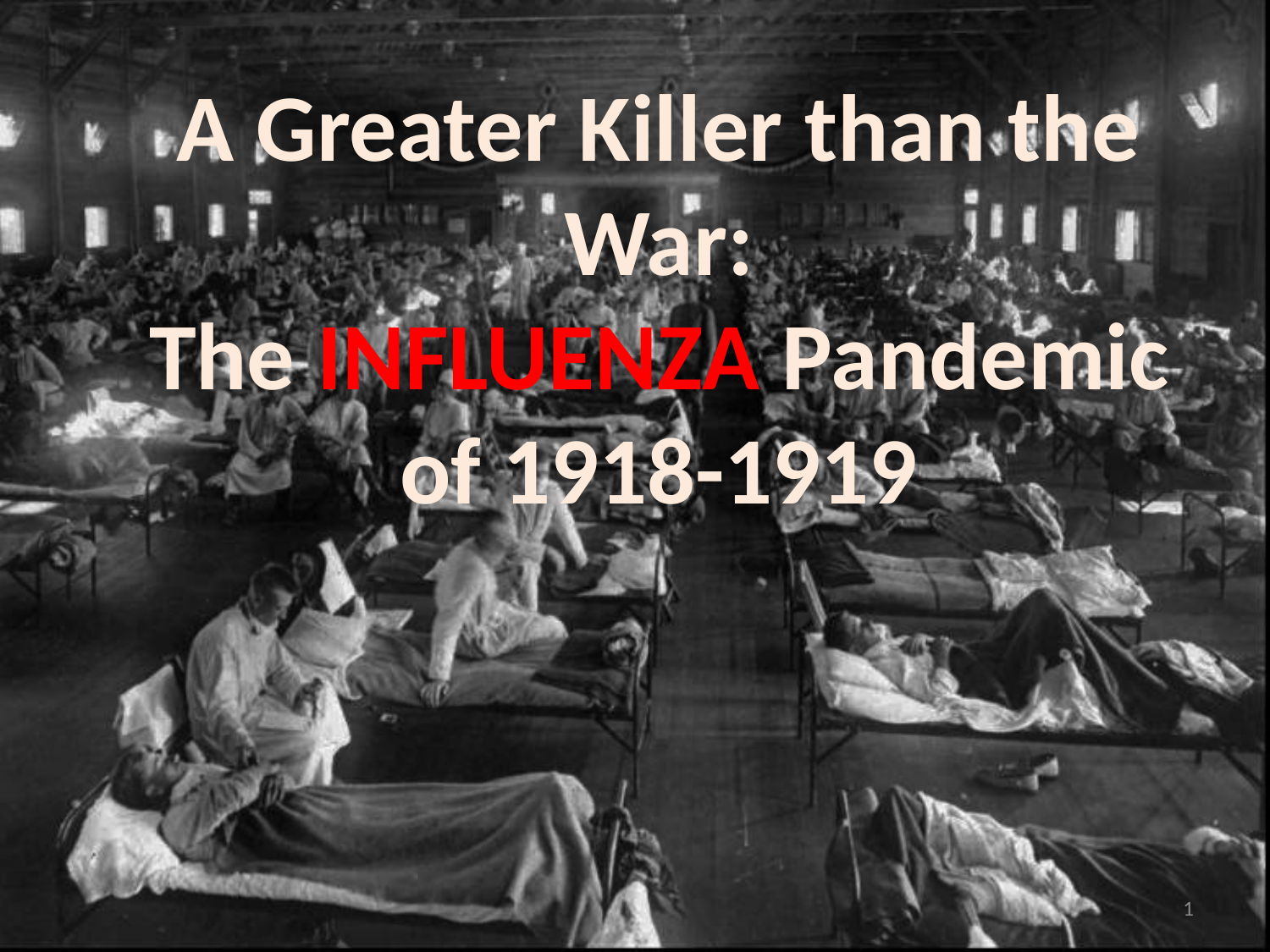

A Greater Killer than the War:
The INFLUENZA Pandemic of 1918-1919

1